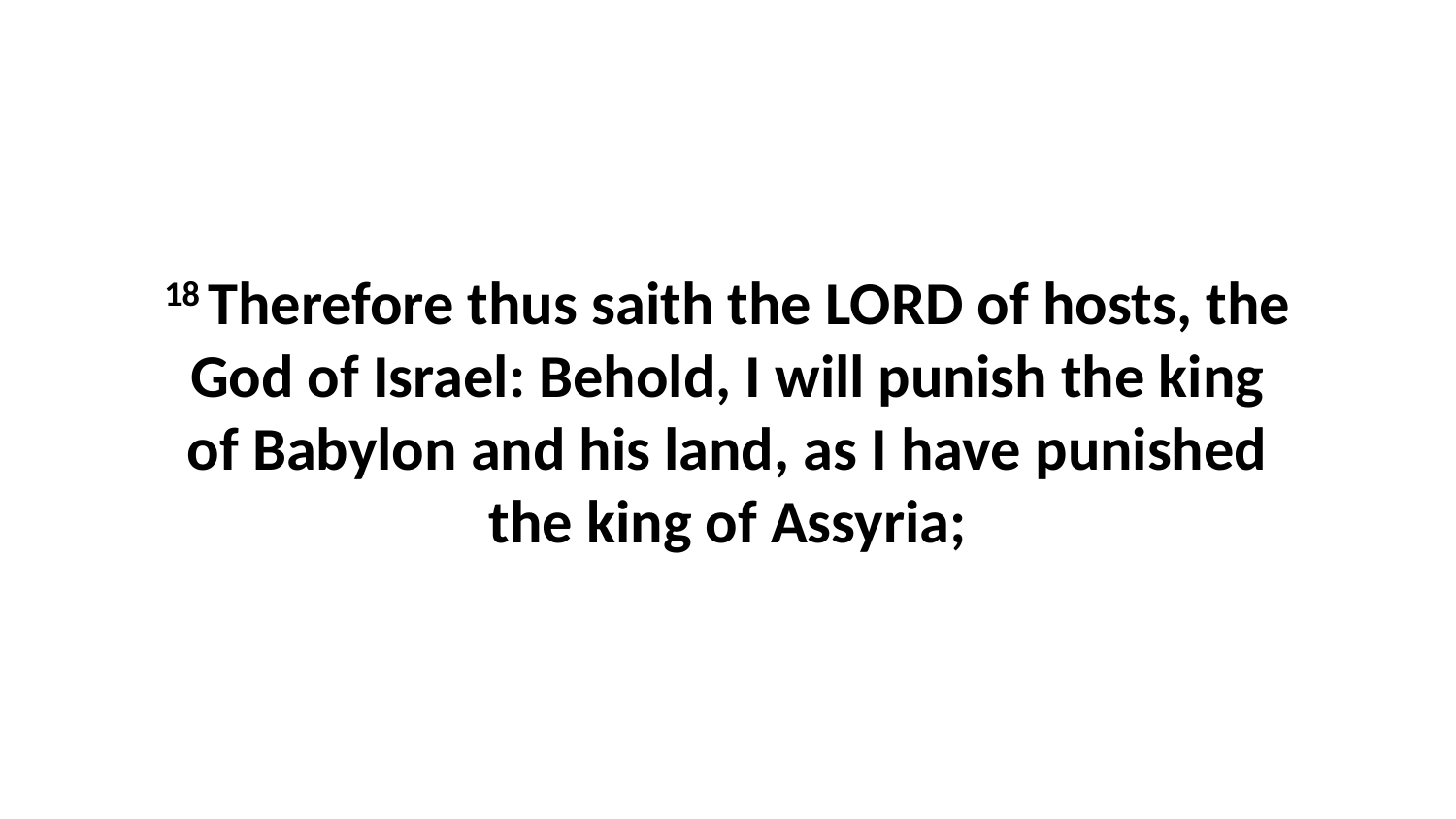

18 Therefore thus saith the LORD of hosts, the God of Israel: Behold, I will punish the king of Babylon and his land, as I have punished the king of Assyria;